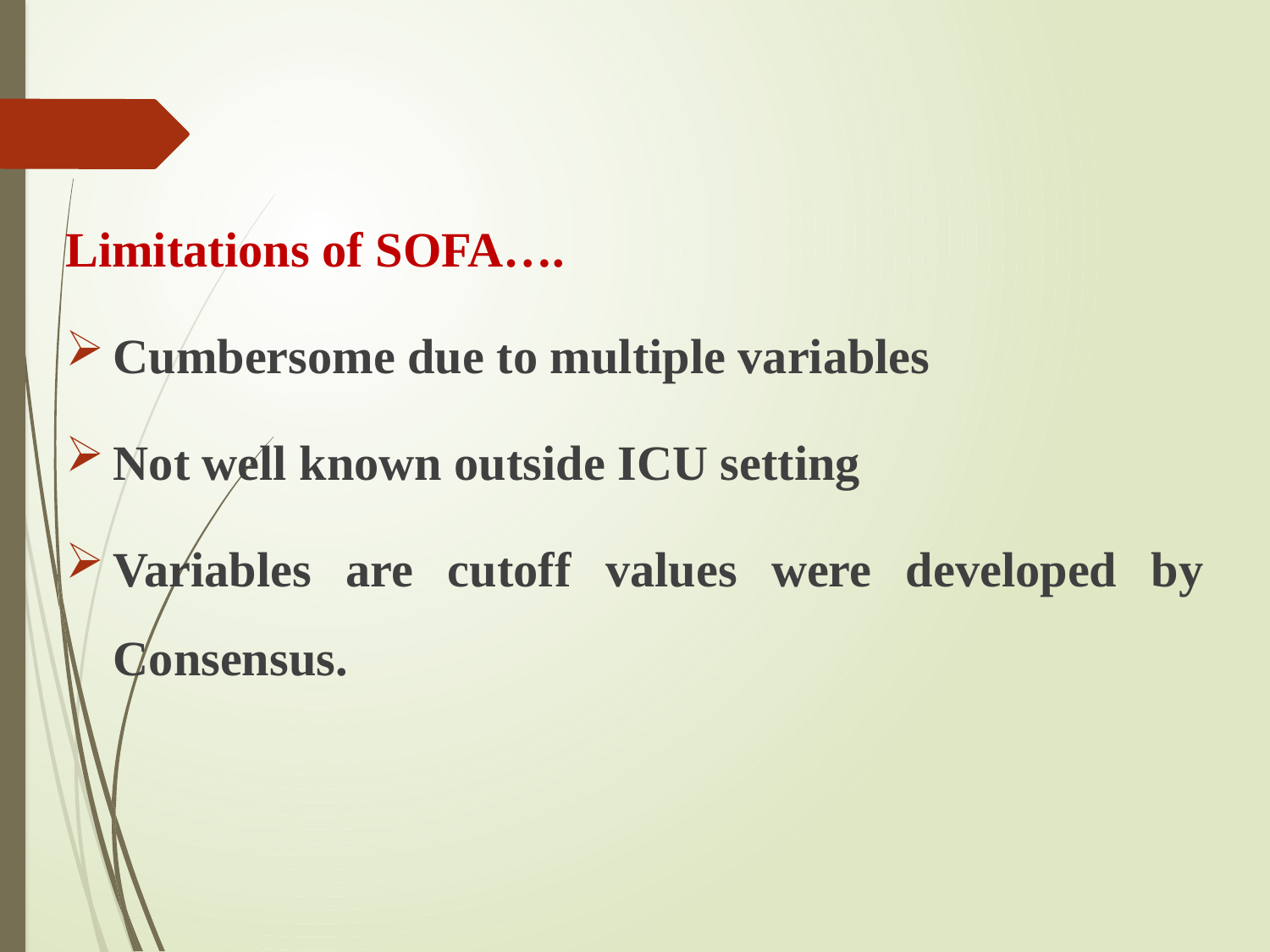

#
Limitations of SOFA….
Cumbersome due to multiple variables
Not well known outside ICU setting
Variables are cutoff values were developed by Consensus.